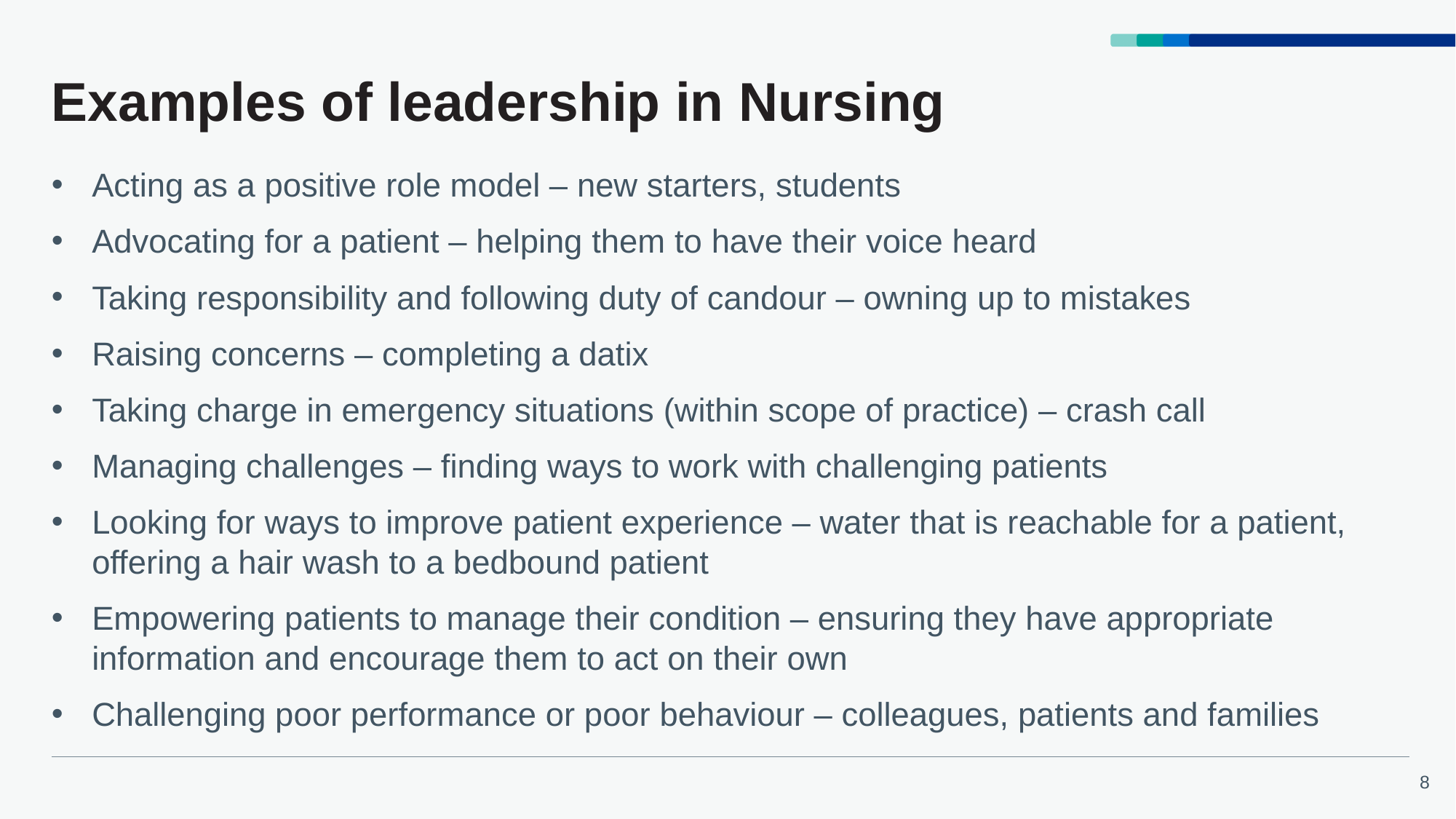

# Examples of leadership in Nursing
Acting as a positive role model – new starters, students
Advocating for a patient – helping them to have their voice heard
Taking responsibility and following duty of candour – owning up to mistakes
Raising concerns – completing a datix
Taking charge in emergency situations (within scope of practice) – crash call
Managing challenges – finding ways to work with challenging patients
Looking for ways to improve patient experience – water that is reachable for a patient, offering a hair wash to a bedbound patient
Empowering patients to manage their condition – ensuring they have appropriate information and encourage them to act on their own
Challenging poor performance or poor behaviour – colleagues, patients and families